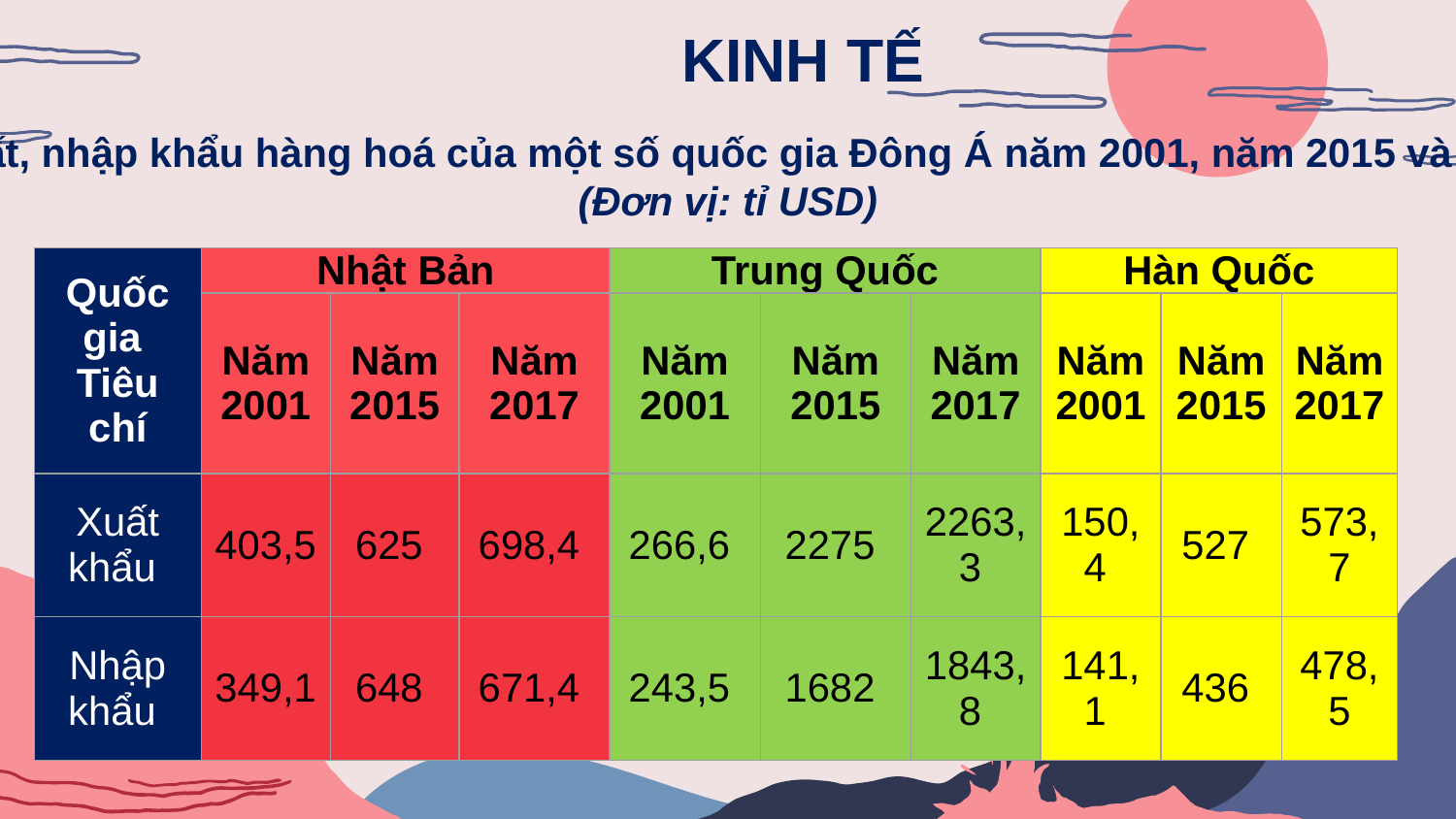

# KINH TẾ
Giá trị xuất, nhập khẩu hàng hoá của một số quốc gia Đông Á năm 2001, năm 2015 và năm 2017
(Đơn vị: tỉ USD)
| Quốc gia Tiêu chí | Nhật Bản |  |  | Trung Quốc |  |  | Hàn Quốc |  |  |
| --- | --- | --- | --- | --- | --- | --- | --- | --- | --- |
|  | Năm 2001 | Năm 2015 | Năm 2017 | Năm 2001 | Năm 2015 | Năm 2017 | Năm 2001 | Năm 2015 | Năm 2017 |
| Xuất khẩu | 403,5 | 625 | 698,4 | 266,6 | 2275 | 2263,3 | 150,4 | 527 | 573,7 |
| Nhập khẩu | 349,1 | 648 | 671,4 | 243,5 | 1682 | 1843,8 | 141,1 | 436 | 478,5 |